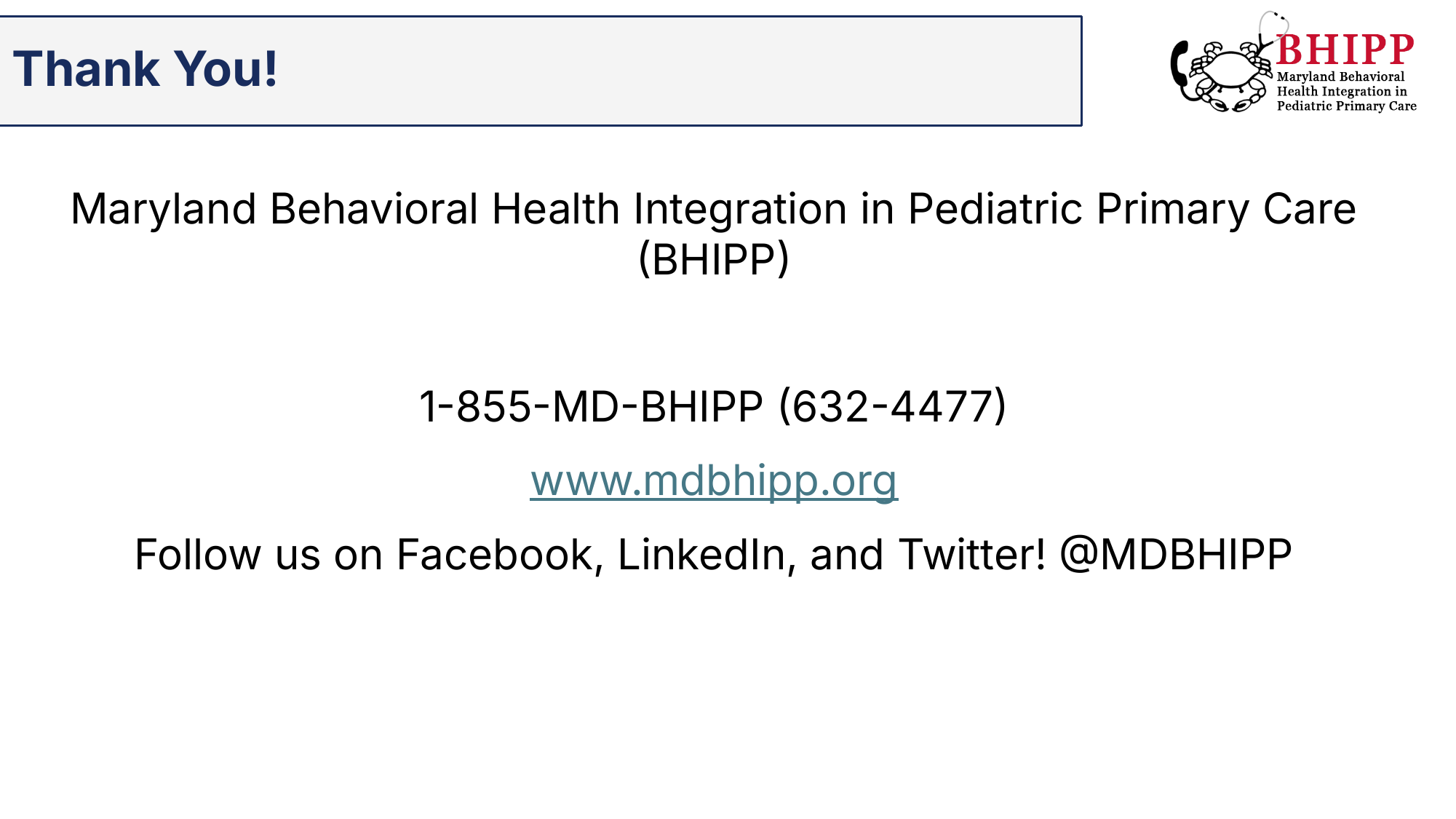

# Thank You!
Maryland Behavioral Health Integration in Pediatric Primary Care (BHIPP)

1-855-MD-BHIPP (632-4477)
www.mdbhipp.org
Follow us on Facebook, LinkedIn, and Twitter! @MDBHIPP